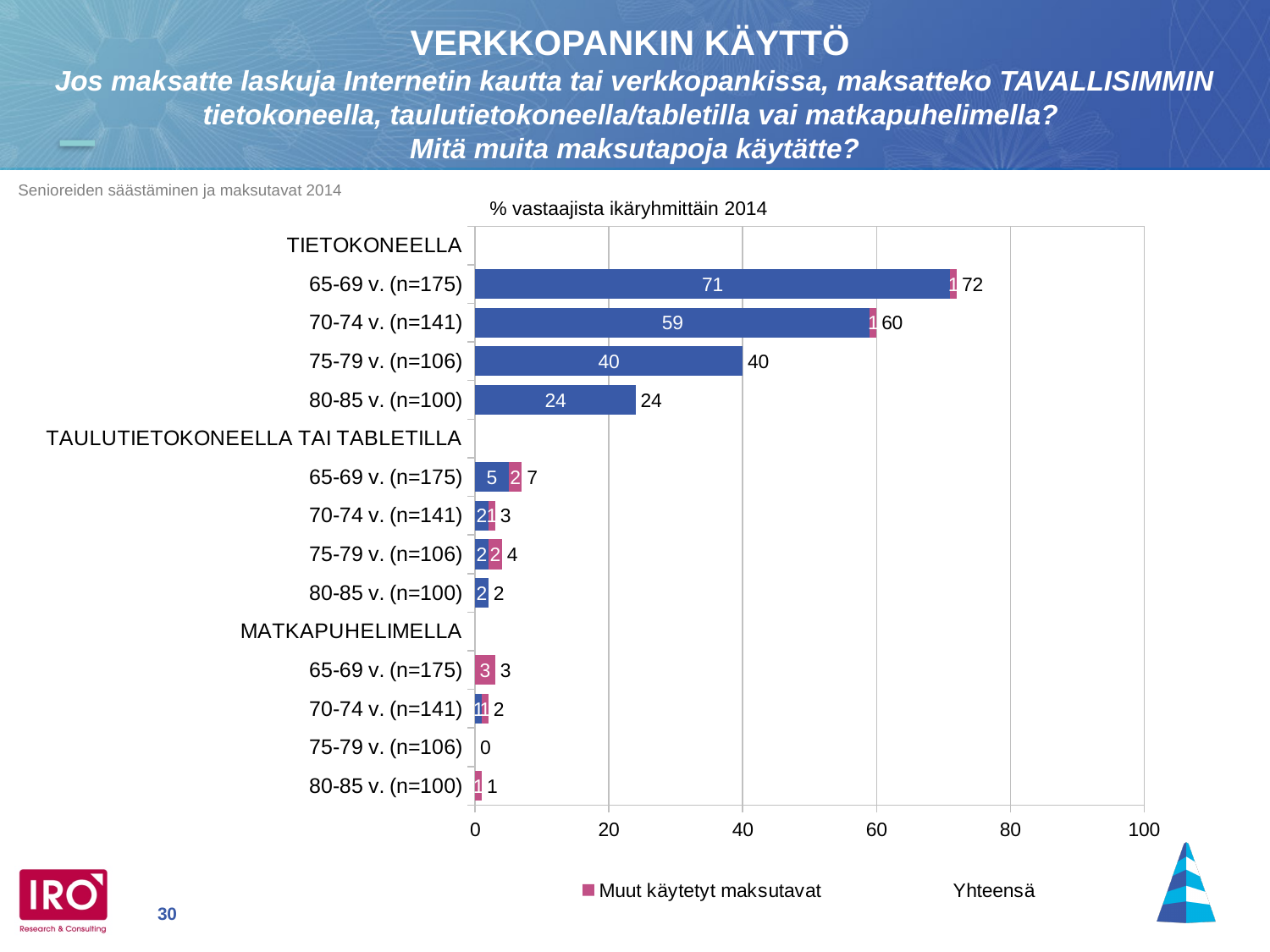

VERKKOPANKIN KÄYTTÖ
Jos maksatte laskuja Internetin kautta tai verkkopankissa, maksatteko TAVALLISIMMIN tietokoneella, taulutietokoneella/tabletilla vai matkapuhelimella?
Mitä muita maksutapoja käytätte?
% vastaajista ikäryhmittäin 2014

### Chart

| Category | Maksaa tavallisimmin | Muut käytetyt maksutavat | Yhteensä |
|---|---|---|---|
| TIETOKONEELLA | None | None | None |
| 65-69 v. (n=175) | 71.0 | 1.0 | 72.0 |
| 70-74 v. (n=141) | 59.0 | 1.0 | 60.0 |
| 75-79 v. (n=106) | 40.0 | None | 40.0 |
| 80-85 v. (n=100) | 24.0 | None | 24.0 |
| TAULUTIETOKONEELLA TAI TABLETILLA | None | None | None |
| 65-69 v. (n=175) | 5.0 | 2.0 | 7.0 |
| 70-74 v. (n=141) | 2.0 | 1.0 | 3.0 |
| 75-79 v. (n=106) | 2.0 | 2.0 | 4.0 |
| 80-85 v. (n=100) | 2.0 | None | 2.0 |
| MATKAPUHELIMELLA | None | None | None |
| 65-69 v. (n=175) | None | 3.0 | 3.0 |
| 70-74 v. (n=141) | 1.0 | 1.0 | 2.0 |
| 75-79 v. (n=106) | None | None | 0.0 |
| 80-85 v. (n=100) | None | 1.0 | 1.0 |